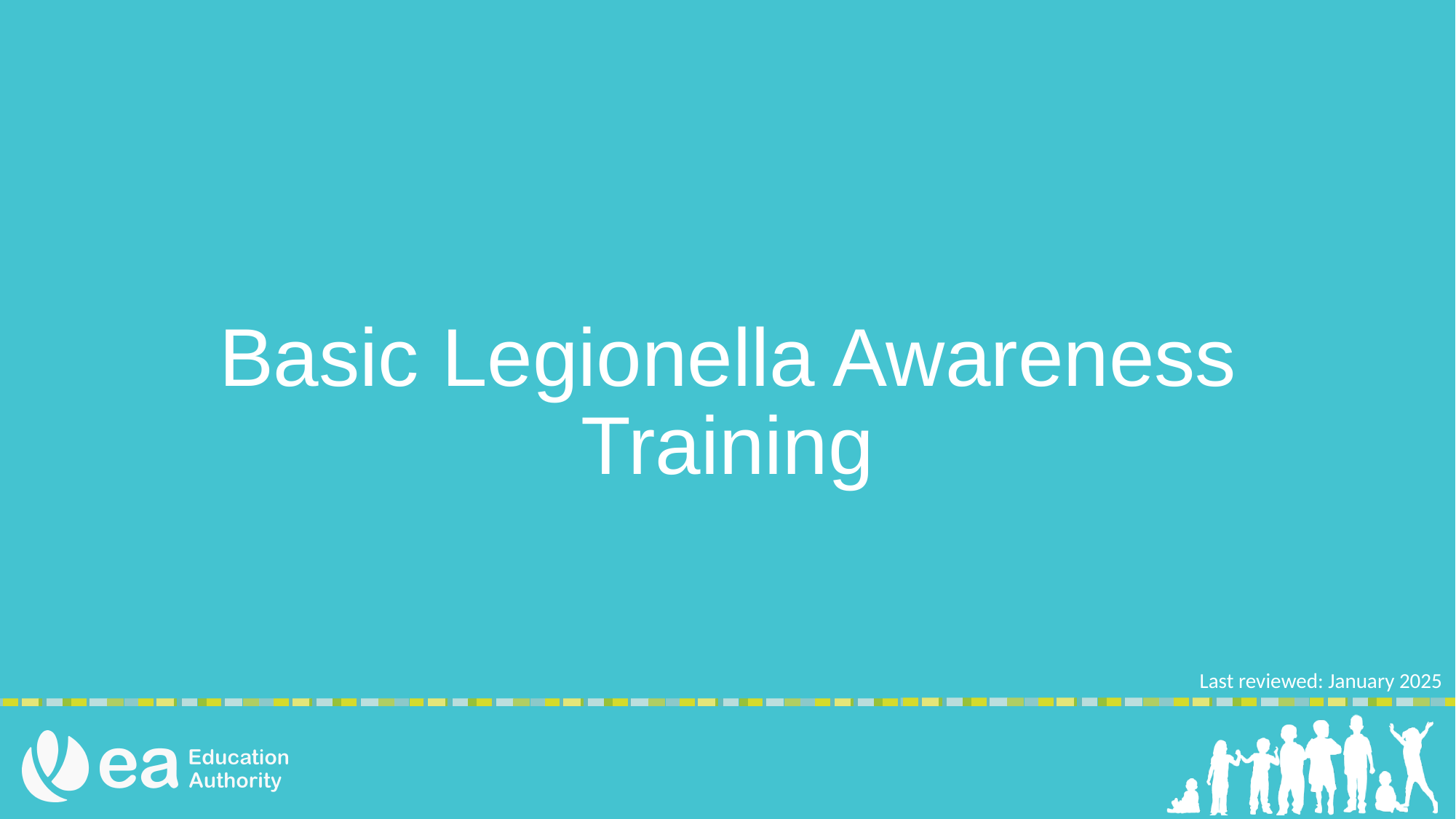

Basic Legionella Awareness Training

Last reviewed: January 2025